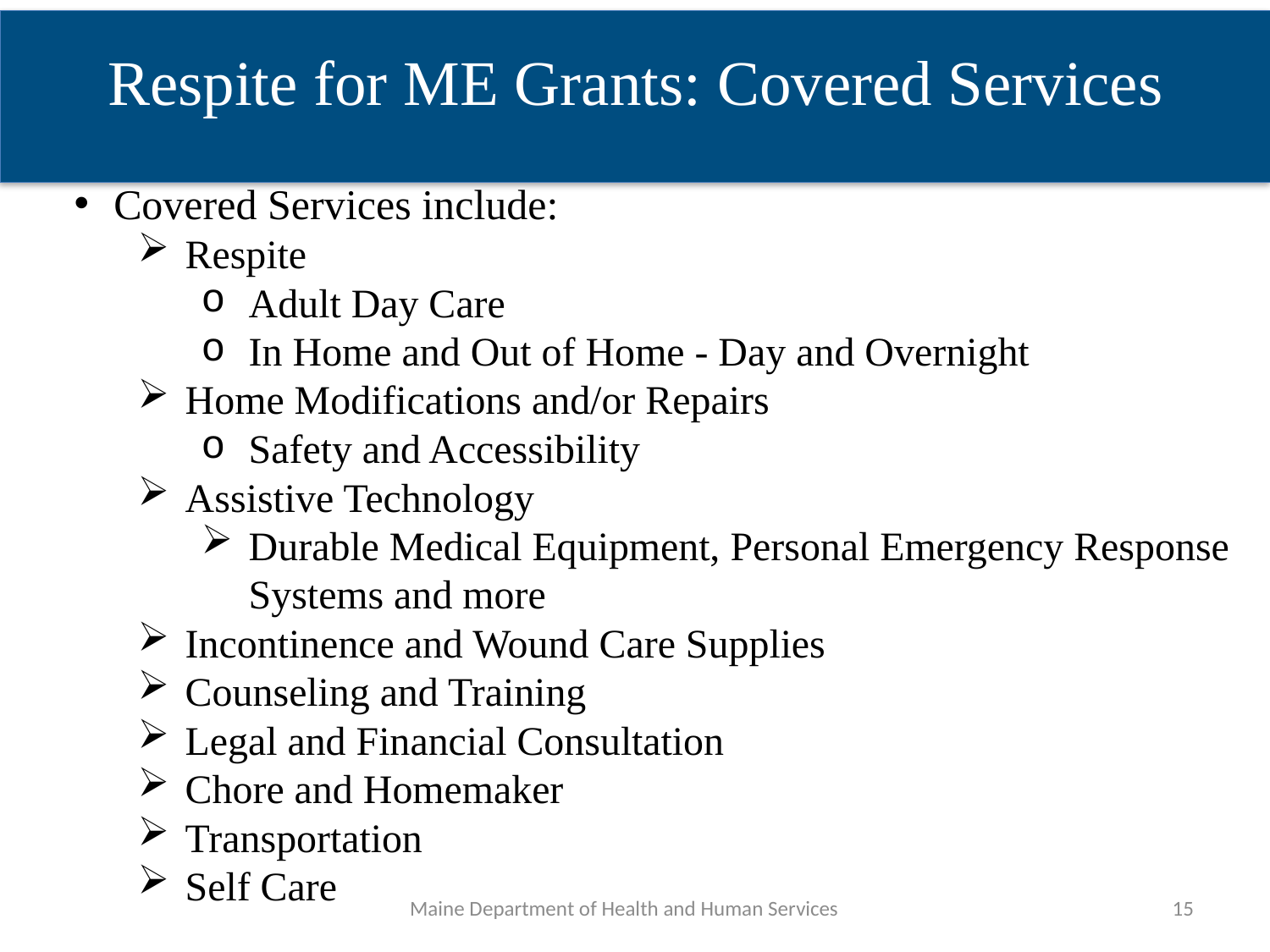

Respite for ME Grants: Covered Services

Covered Services include:
Respite
Adult Day Care
In Home and Out of Home - Day and Overnight
Home Modifications and/or Repairs
Safety and Accessibility
Assistive Technology
Durable Medical Equipment, Personal Emergency Response Systems and more
Incontinence and Wound Care Supplies
Counseling and Training
Legal and Financial Consultation
Chore and Homemaker
Transportation
Self Care

Maine Department of Health and Human Services
15